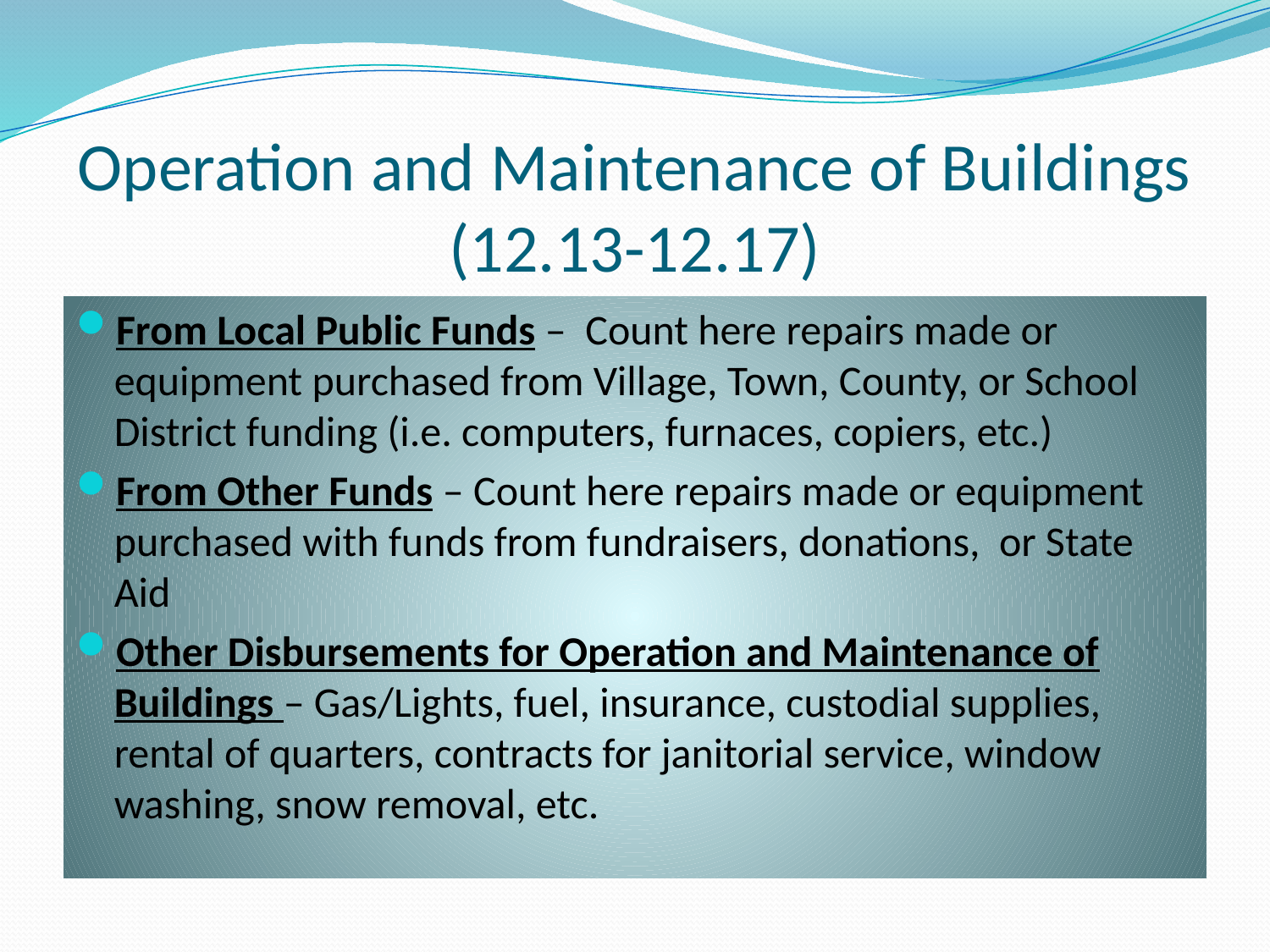

# Operation and Maintenance of Buildings (12.13-12.17)
From Local Public Funds –  Count here repairs made or equipment purchased from Village, Town, County, or School District funding (i.e. computers, furnaces, copiers, etc.)
From Other Funds – Count here repairs made or equipment purchased with funds from fundraisers, donations,  or State Aid
Other Disbursements for Operation and Maintenance of Buildings – Gas/Lights, fuel, insurance, custodial supplies, rental of quarters, contracts for janitorial service, window washing, snow removal, etc.